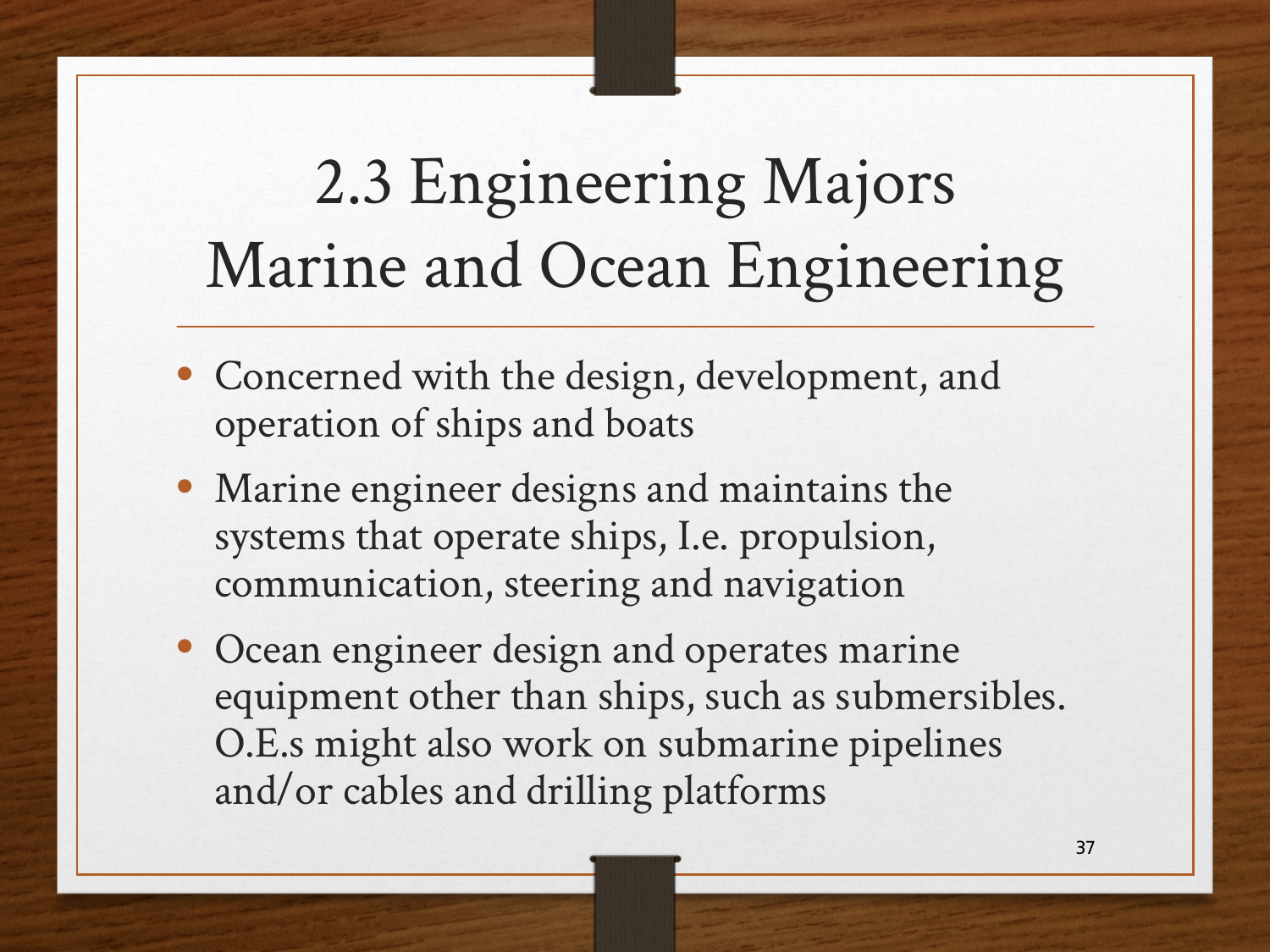

# 2.3 Engineering Majors Marine and Ocean Engineering
Concerned with the design, development, and operation of ships and boats
Marine engineer designs and maintains the systems that operate ships, I.e. propulsion, communication, steering and navigation
Ocean engineer design and operates marine equipment other than ships, such as submersibles.  O.E.s might also work on submarine pipelines and/or cables and drilling platforms
37